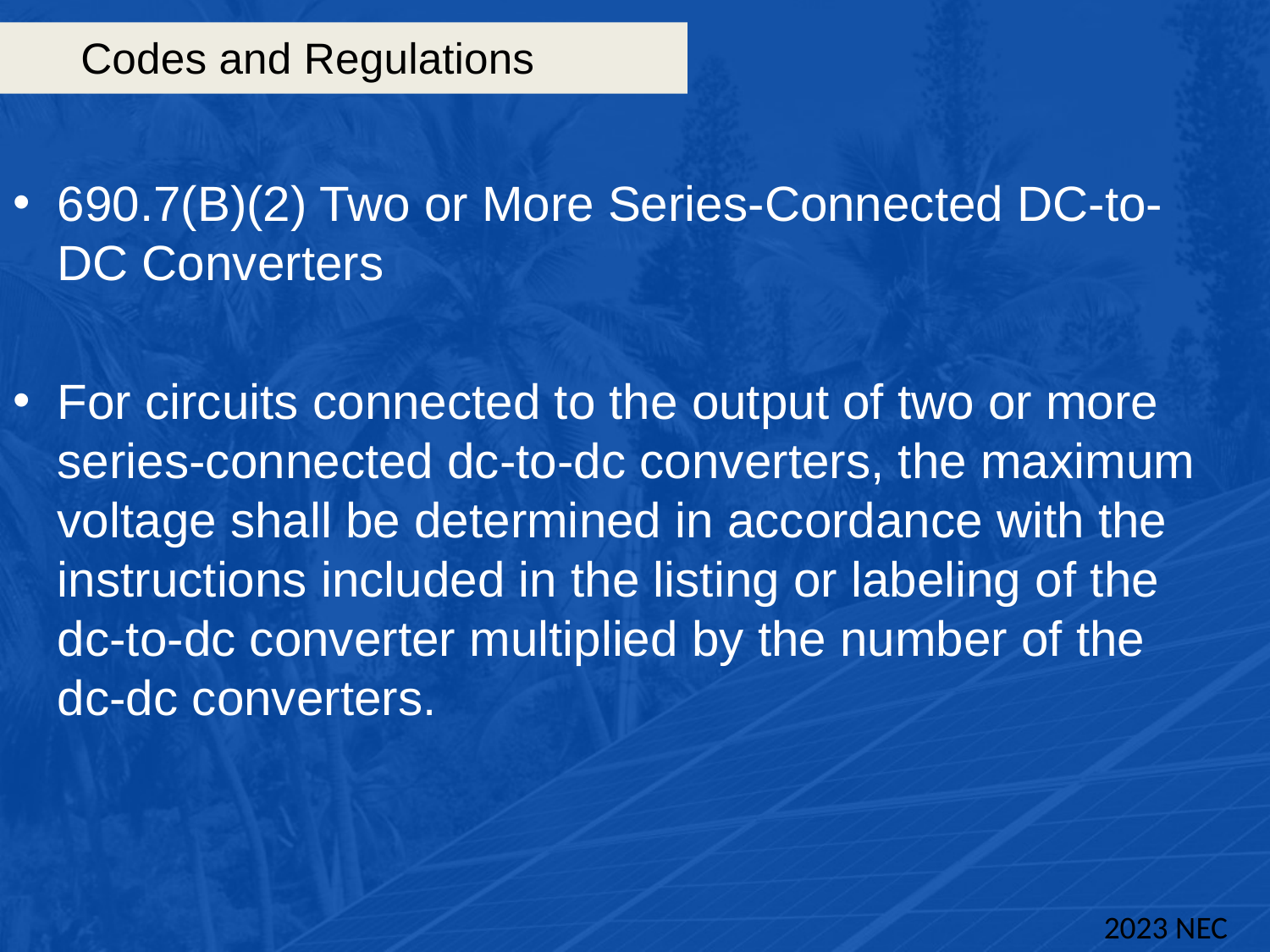

# Codes and Regulations
690.7(B)(2) Two or More Series-Connected DC-to-DC Converters

For circuits connected to the output of two or more series-connected dc-to-dc converters, the maximum voltage shall be determined in accordance with the instructions included in the listing or labeling of the dc-to-dc converter multiplied by the number of the dc-dc converters.
2023 NEC